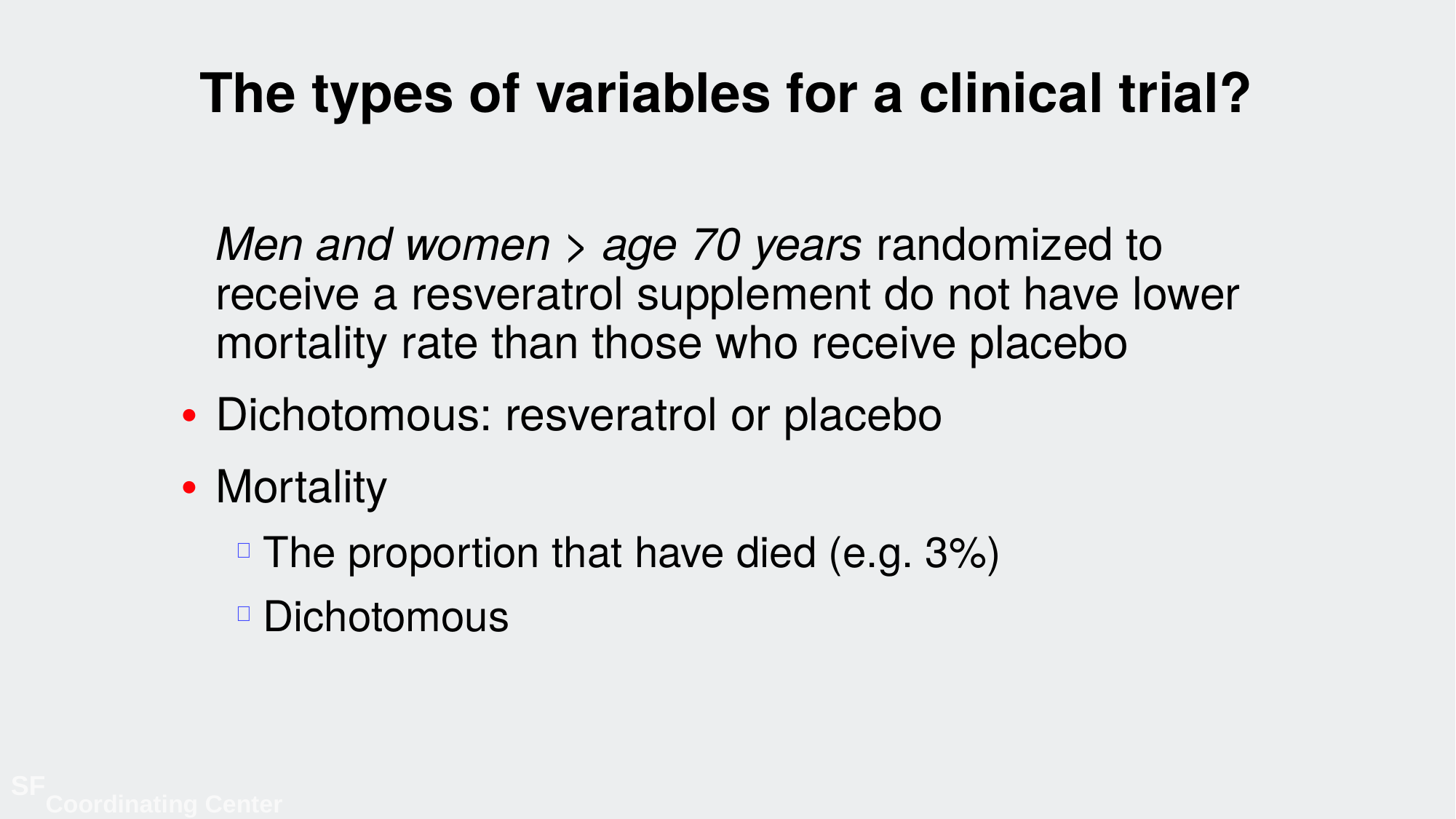

# The types of variables for a clinical trial?
	Men and women > age 70 years randomized to receive a resveratrol supplement do not have lower mortality rate than those who receive placebo
Dichotomous: resveratrol or placebo
Mortality
The proportion that have died (e.g. 3%)
Dichotomous